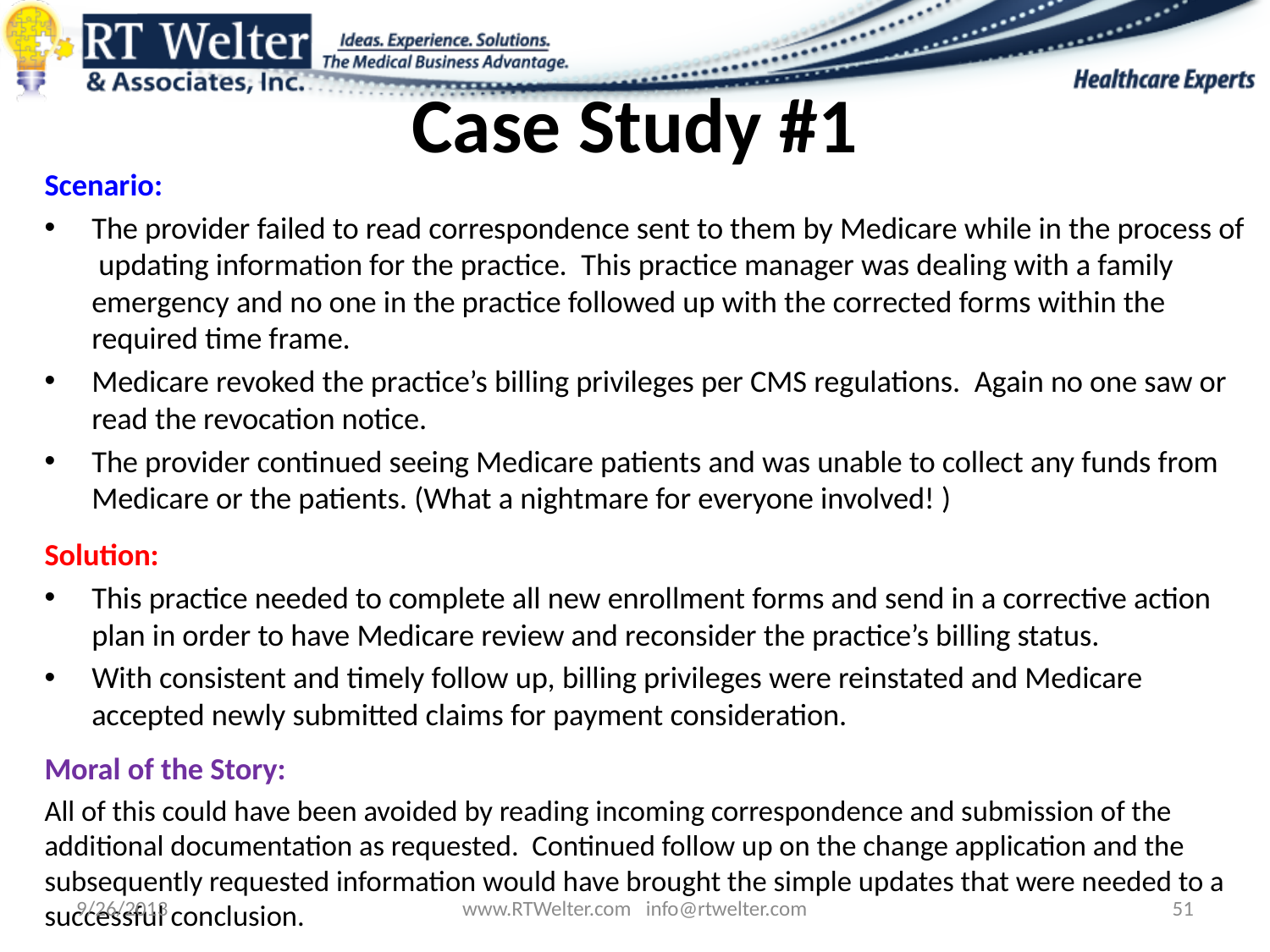

# Case Study #1
Scenario:
The provider failed to read correspondence sent to them by Medicare while in the process of  updating information for the practice.  This practice manager was dealing with a family emergency and no one in the practice followed up with the corrected forms within the required time frame.
Medicare revoked the practice’s billing privileges per CMS regulations.  Again no one saw or read the revocation notice.
The provider continued seeing Medicare patients and was unable to collect any funds from Medicare or the patients. (What a nightmare for everyone involved! )

Solution:
This practice needed to complete all new enrollment forms and send in a corrective action plan in order to have Medicare review and reconsider the practice’s billing status.
With consistent and timely follow up, billing privileges were reinstated and Medicare accepted newly submitted claims for payment consideration.

Moral of the Story:
All of this could have been avoided by reading incoming correspondence and submission of the additional documentation as requested.  Continued follow up on the change application and the subsequently requested information would have brought the simple updates that were needed to a successful conclusion.

9/26/2013
www.RTWelter.com   info@rtwelter.com
51